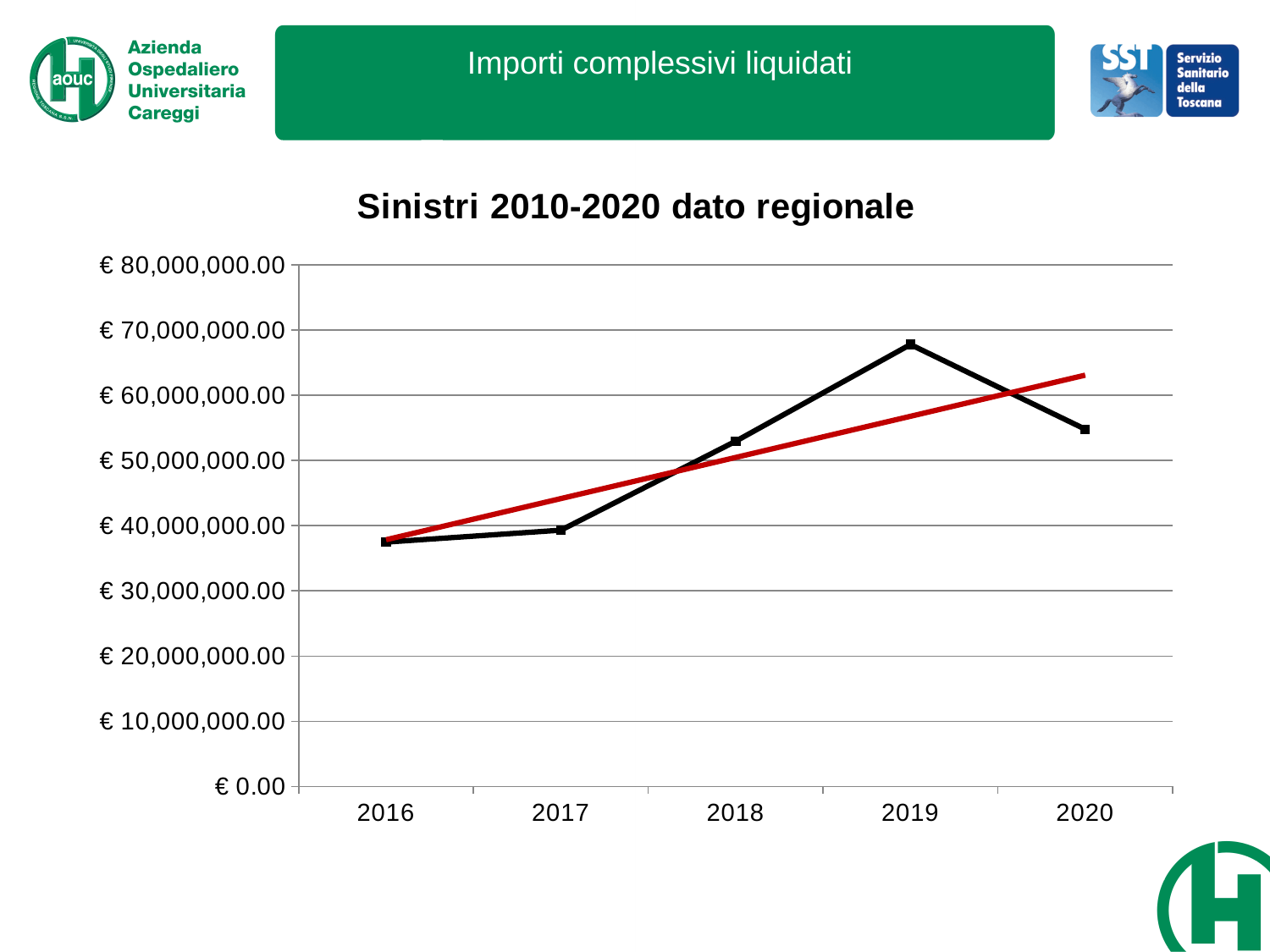

Importi complessivi liquidati

### Chart: Sinistri 2010-2020 dato regionale

| Category |  |
|---|---|
| 2016 | 37480282.550000004 |
| 2017 | 39309008.63 |
| 2018 | 52957663.86 |
| 2019 | 67800257.28 |
| 2020 | 54803234.02 |